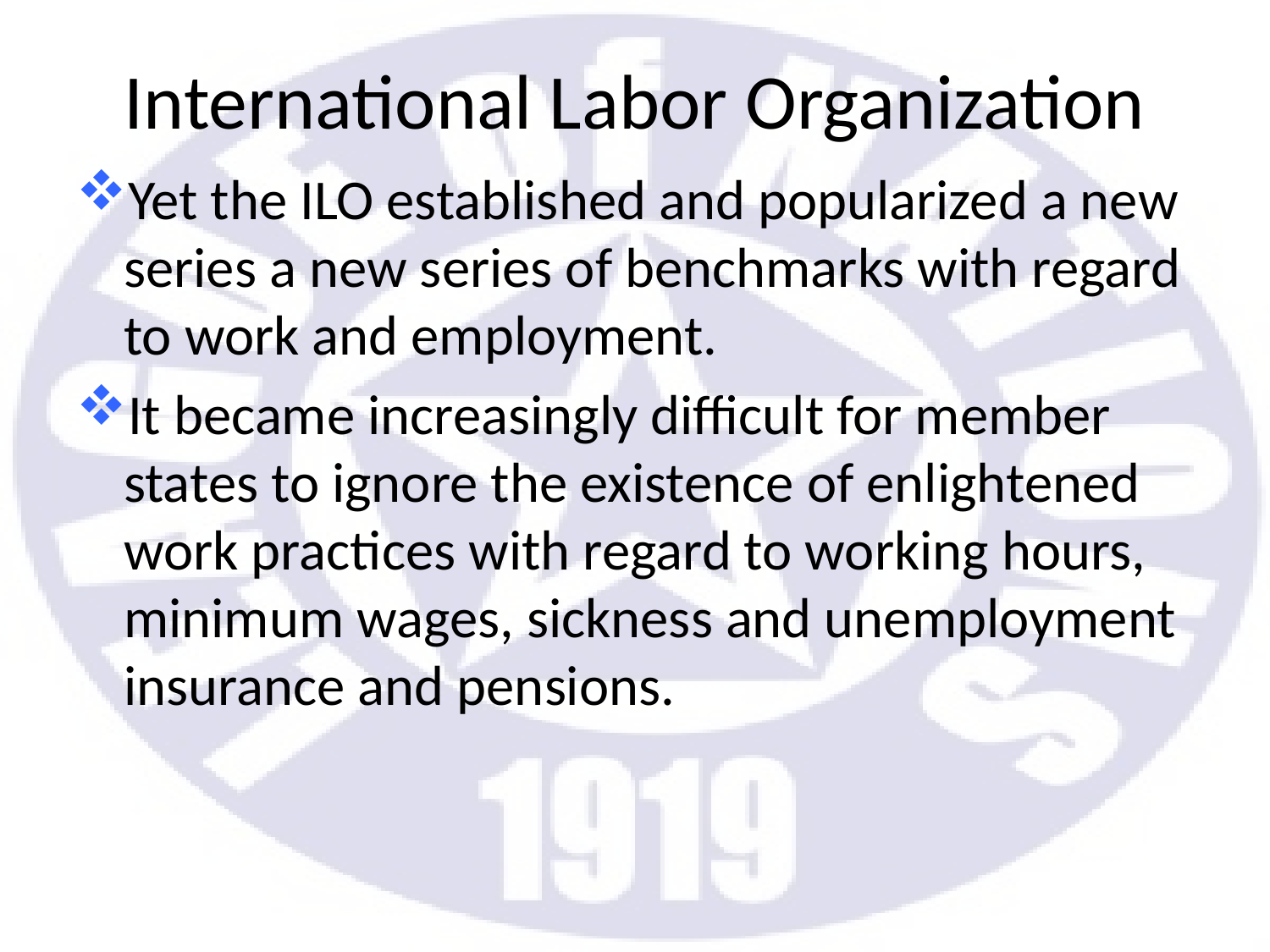

# International Labor Organization
Yet the ILO established and popularized a new series a new series of benchmarks with regard to work and employment.
It became increasingly difficult for member states to ignore the existence of enlightened work practices with regard to working hours, minimum wages, sickness and unemployment insurance and pensions.